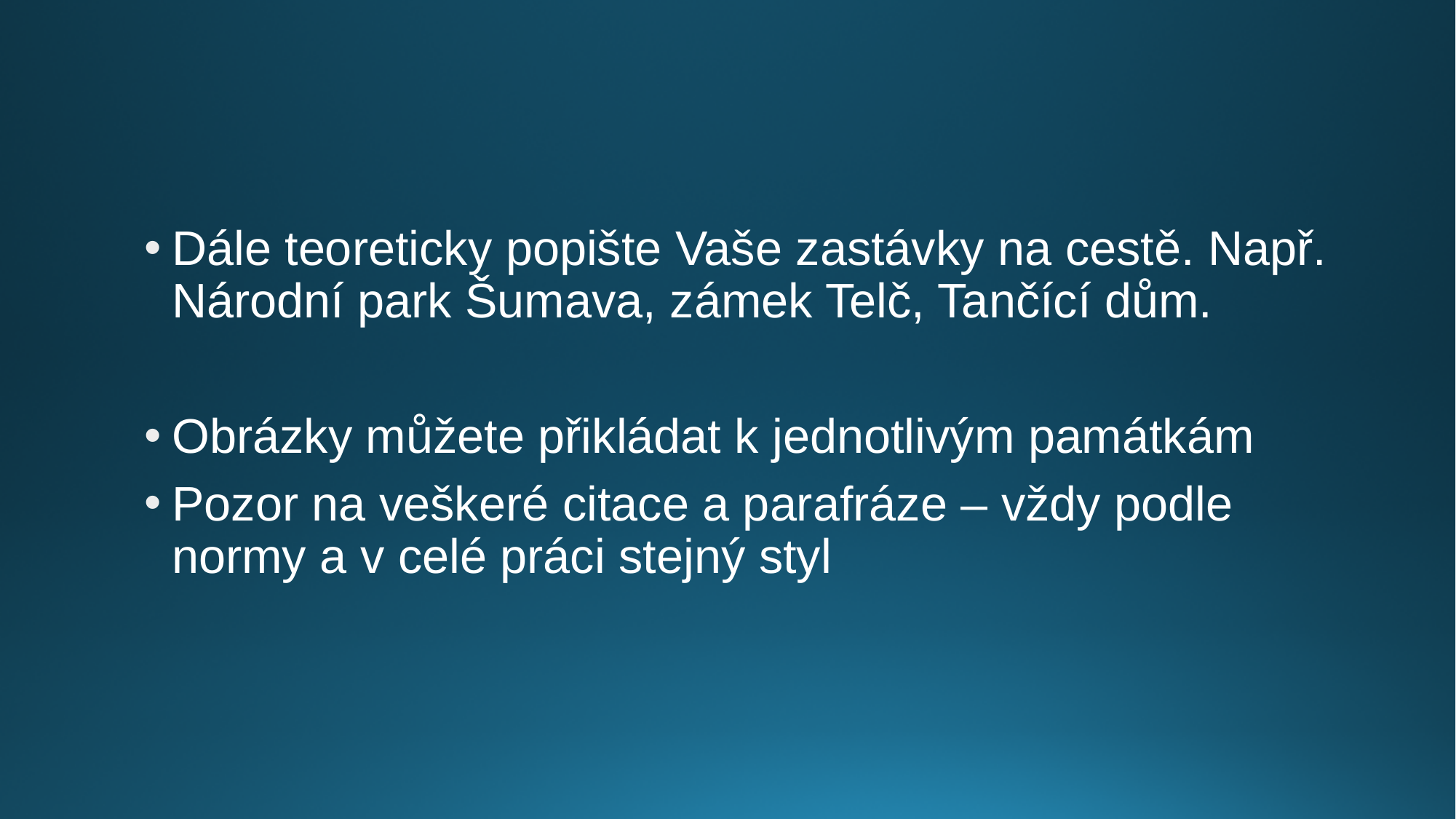

Dále teoreticky popište Vaše zastávky na cestě. Např. Národní park Šumava, zámek Telč, Tančící dům.

Obrázky můžete přikládat k jednotlivým památkám
Pozor na veškeré citace a parafráze – vždy podle normy a v celé práci stejný styl